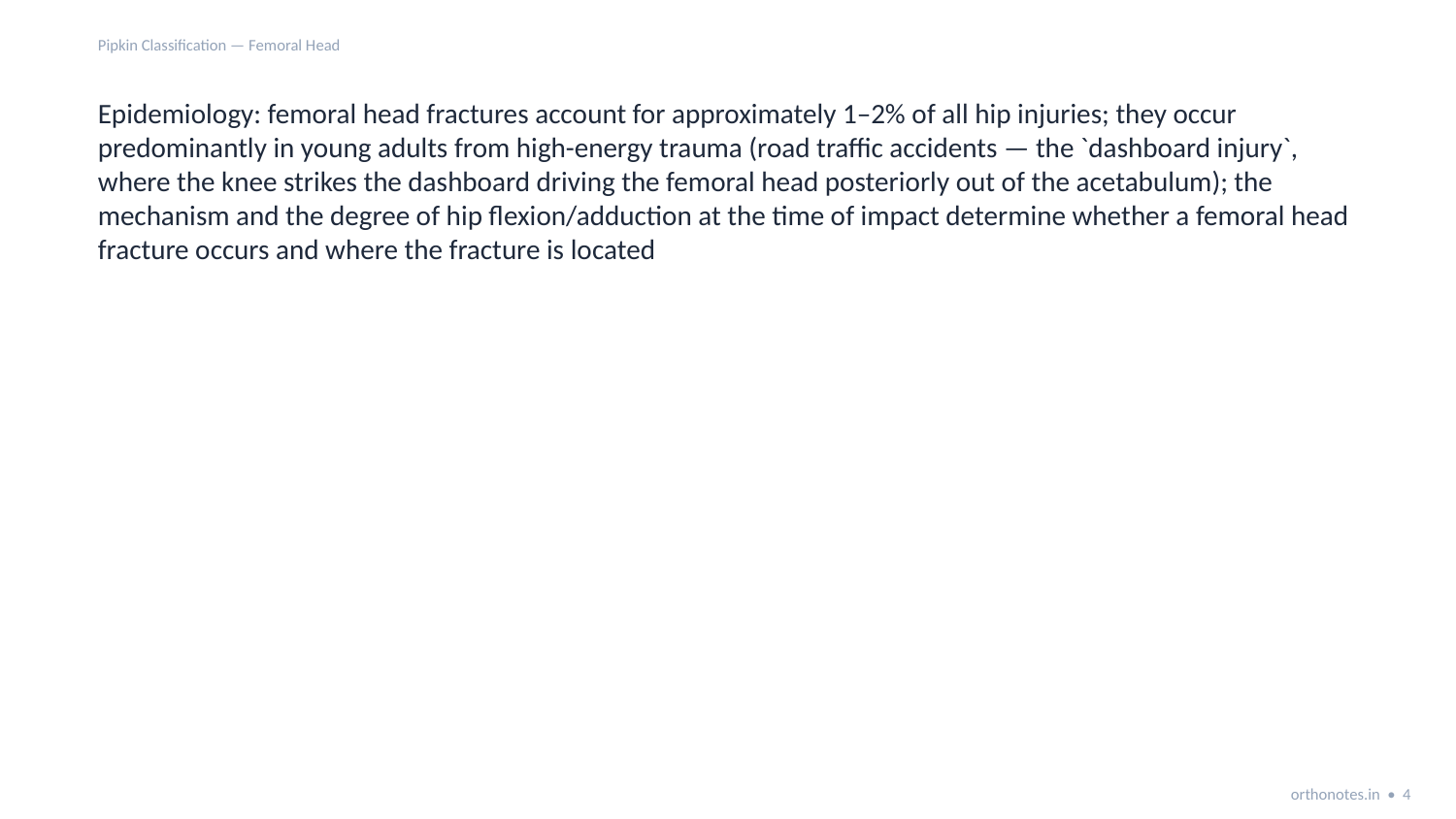

Pipkin Classification — Femoral Head
Epidemiology: femoral head fractures account for approximately 1–2% of all hip injuries; they occur predominantly in young adults from high-energy trauma (road traffic accidents — the `dashboard injury`, where the knee strikes the dashboard driving the femoral head posteriorly out of the acetabulum); the mechanism and the degree of hip flexion/adduction at the time of impact determine whether a femoral head fracture occurs and where the fracture is located
orthonotes.in  •  4